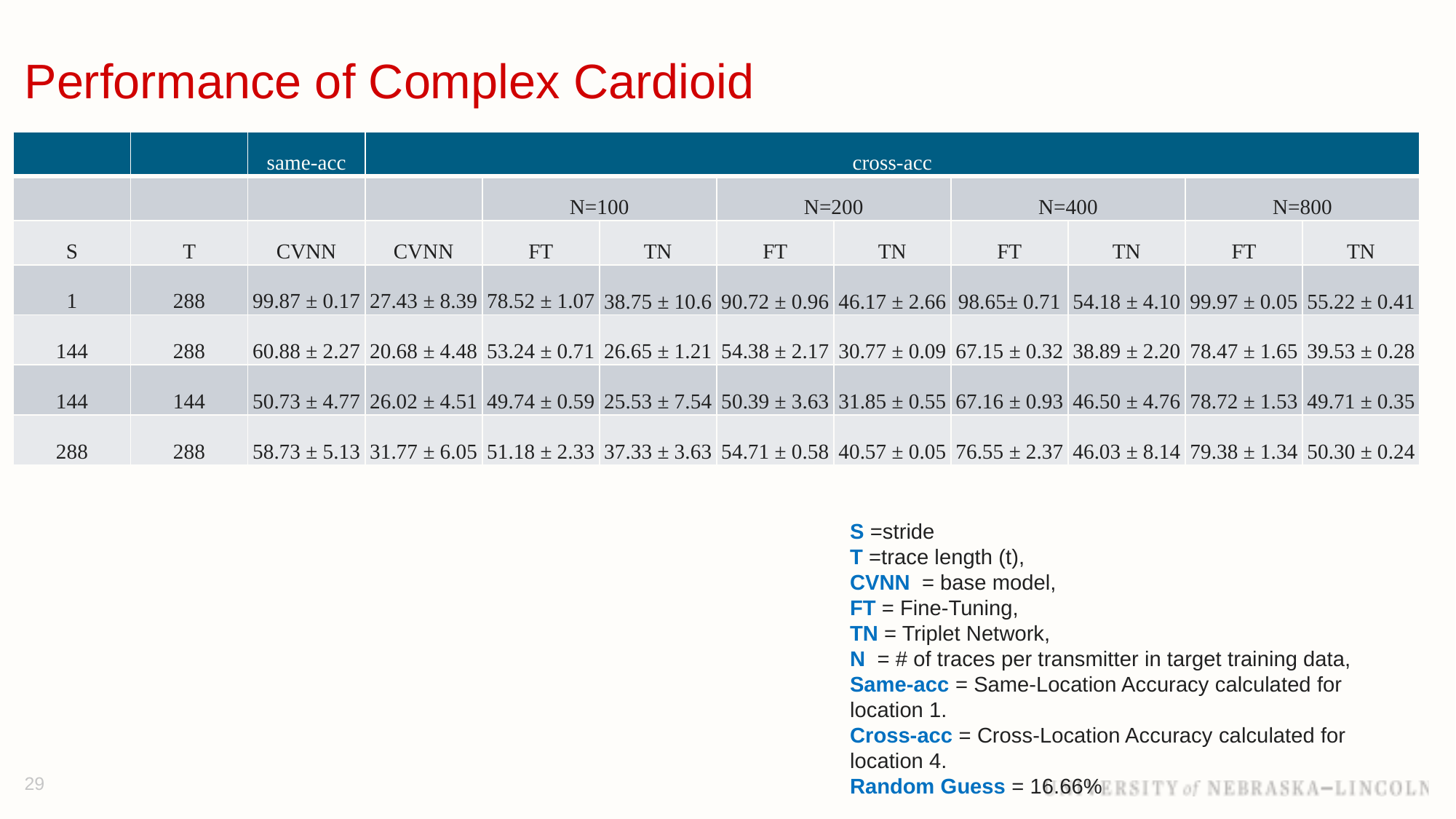

# Performance of Complex Cardioid
|  |  | same-acc | cross-acc |  |  |  |  |  |  |  |  |
| --- | --- | --- | --- | --- | --- | --- | --- | --- | --- | --- | --- |
|  |  |  |  | N=100 |  | N=200 |  | N=400 |  | N=800 |  |
| S | T | CVNN | CVNN | FT | TN | FT | TN | FT | TN | FT | TN |
| 1 | 288 | 99.87 ± 0.17 | 27.43 ± 8.39 | 78.52 ± 1.07 | 38.75 ± 10.6 | 90.72 ± 0.96 | 46.17 ± 2.66 | 98.65± 0.71 | 54.18 ± 4.10 | 99.97 ± 0.05 | 55.22 ± 0.41 |
| 144 | 288 | 60.88 ± 2.27 | 20.68 ± 4.48 | 53.24 ± 0.71 | 26.65 ± 1.21 | 54.38 ± 2.17 | 30.77 ± 0.09 | 67.15 ± 0.32 | 38.89 ± 2.20 | 78.47 ± 1.65 | 39.53 ± 0.28 |
| 144 | 144 | 50.73 ± 4.77 | 26.02 ± 4.51 | 49.74 ± 0.59 | 25.53 ± 7.54 | 50.39 ± 3.63 | 31.85 ± 0.55 | 67.16 ± 0.93 | 46.50 ± 4.76 | 78.72 ± 1.53 | 49.71 ± 0.35 |
| 288 | 288 | 58.73 ± 5.13 | 31.77 ± 6.05 | 51.18 ± 2.33 | 37.33 ± 3.63 | 54.71 ± 0.58 | 40.57 ± 0.05 | 76.55 ± 2.37 | 46.03 ± 8.14 | 79.38 ± 1.34 | 50.30 ± 0.24 |
S =stride
T =trace length (t),
CVNN  = base model,
FT = Fine-Tuning,
TN = Triplet Network,
N  = # of traces per transmitter in target training data,
Same-acc = Same-Location Accuracy calculated for location 1.
Cross-acc = Cross-Location Accuracy calculated for location 4.
Random Guess = 16.66%
29